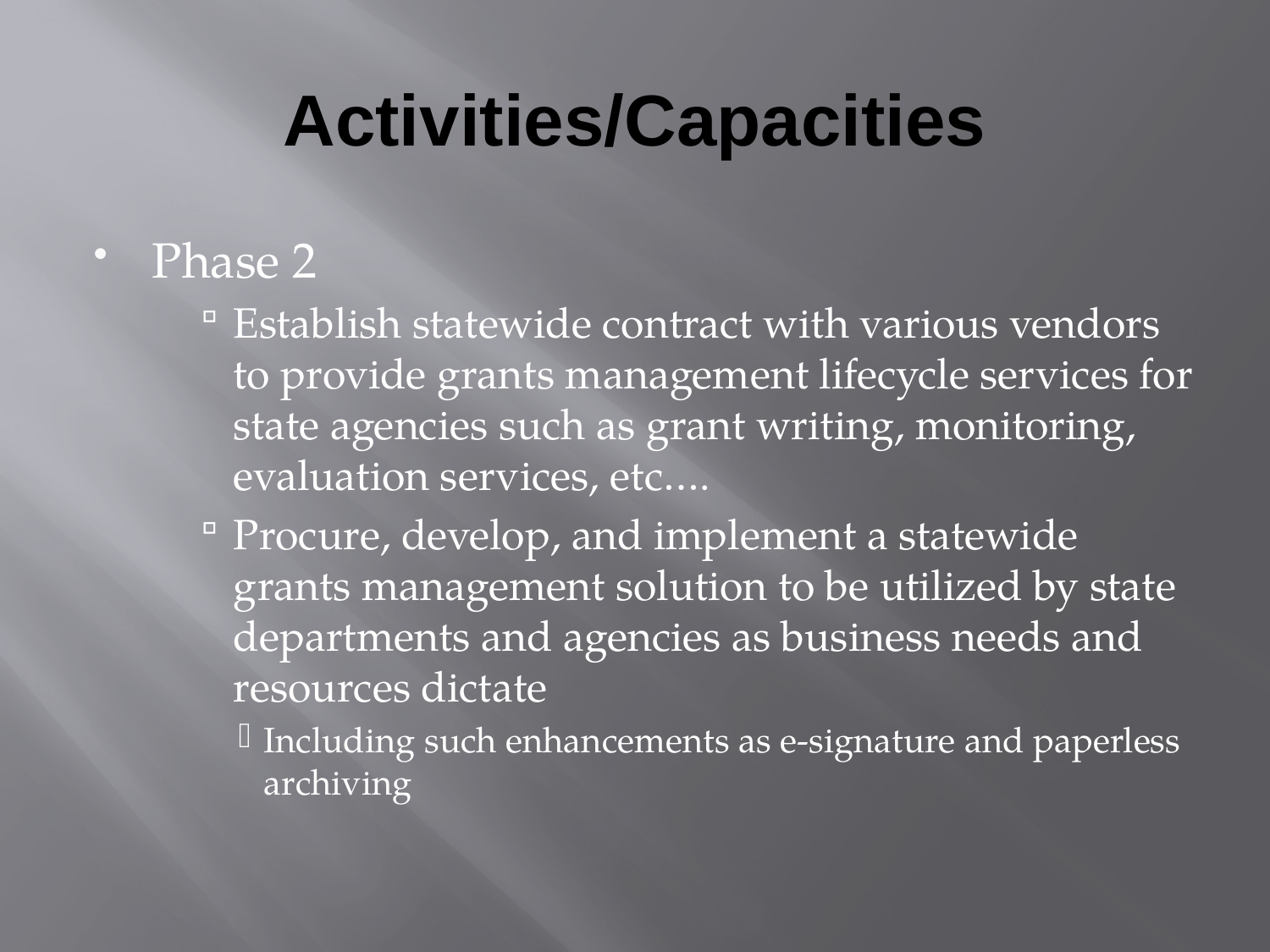

# Activities/Capacities
Phase 2
Establish statewide contract with various vendors to provide grants management lifecycle services for state agencies such as grant writing, monitoring, evaluation services, etc….
Procure, develop, and implement a statewide grants management solution to be utilized by state departments and agencies as business needs and resources dictate
Including such enhancements as e-signature and paperless archiving